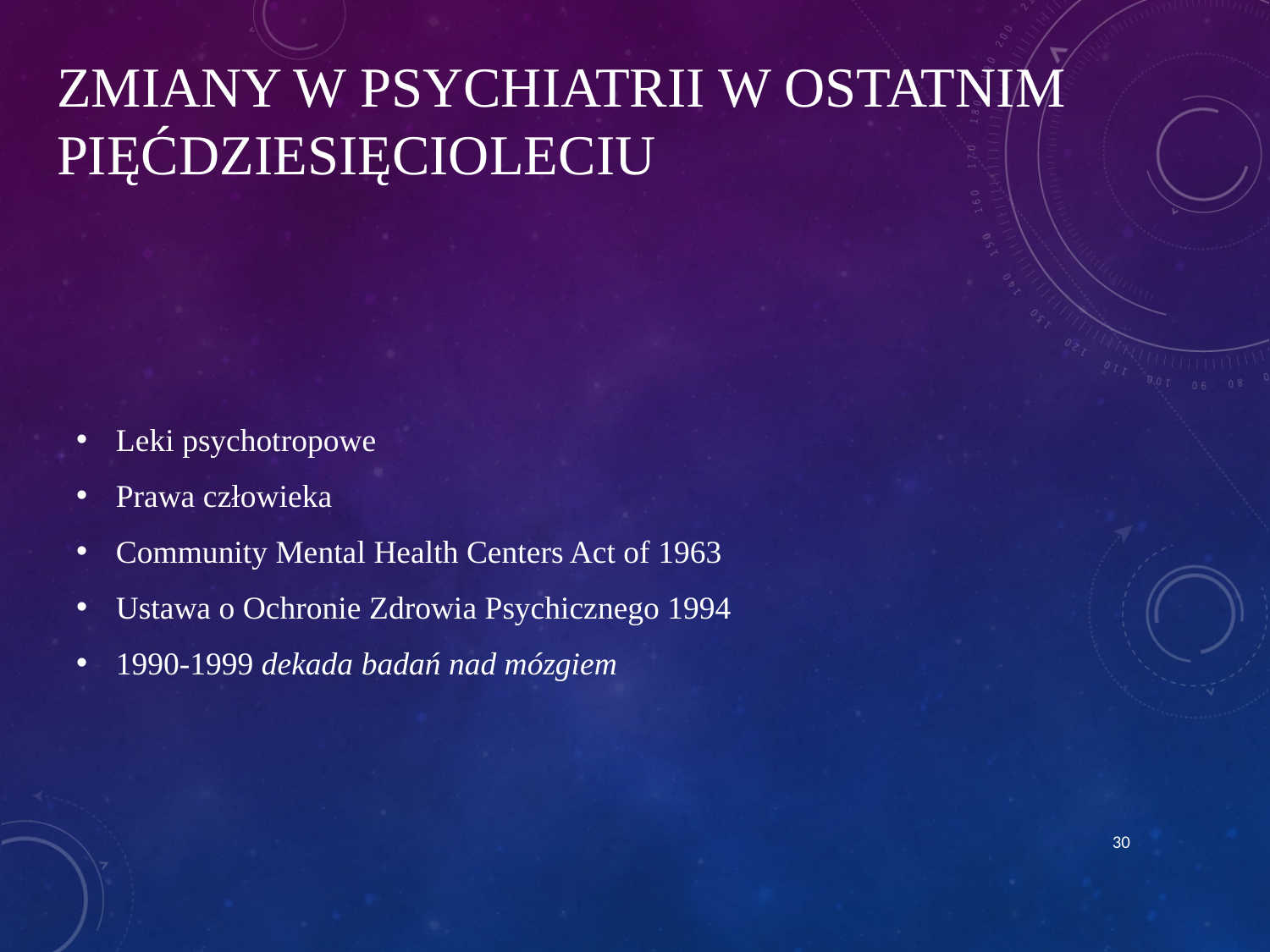

# Zmiany w psychiatrii w ostatnim pięćdziesięcioleciu
Leki psychotropowe
Prawa człowieka
Community Mental Health Centers Act of 1963
Ustawa o Ochronie Zdrowia Psychicznego 1994
1990-1999 dekada badań nad mózgiem
30